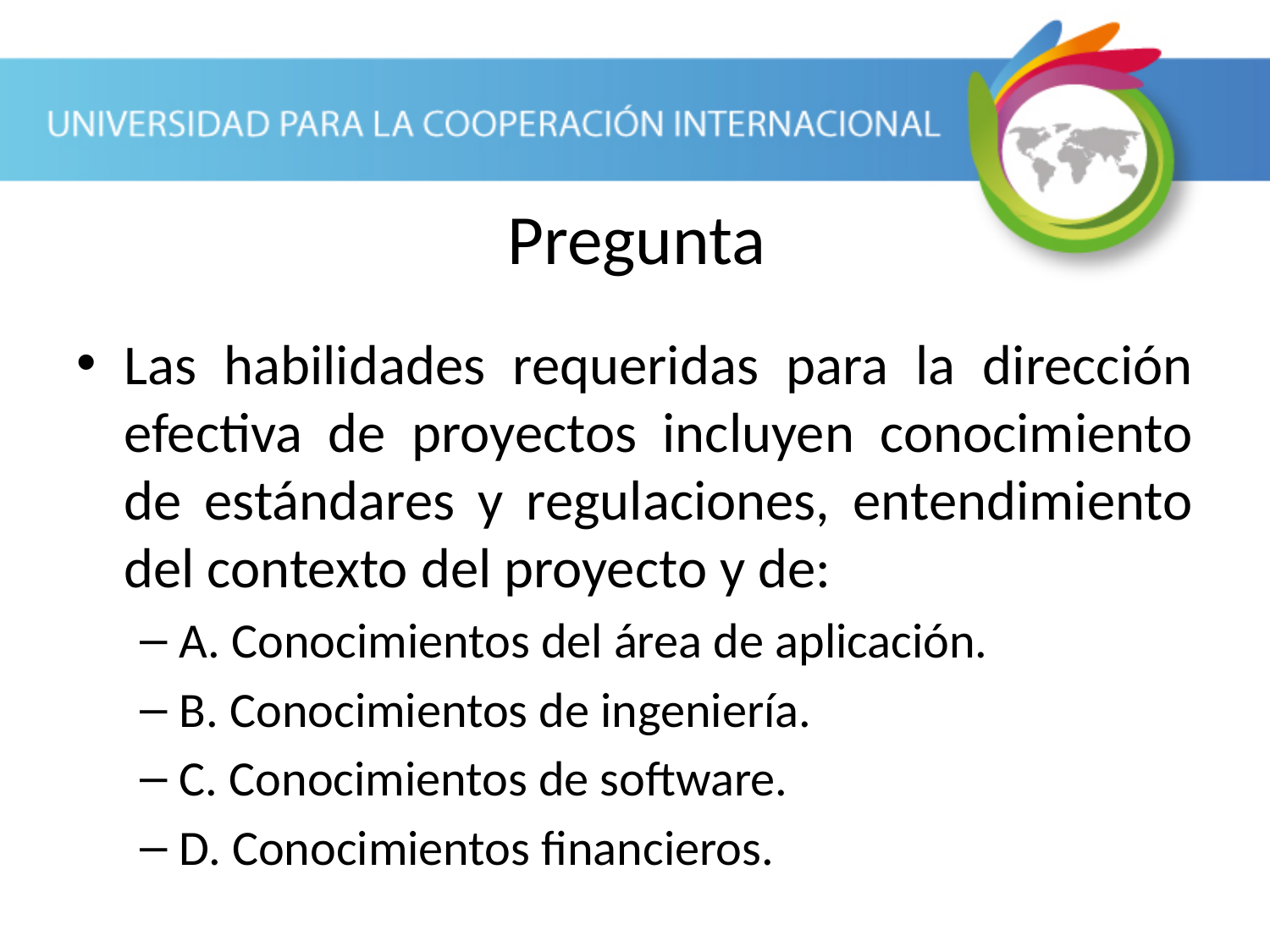

Pregunta
Las habilidades requeridas para la dirección efectiva de proyectos incluyen conocimiento de estándares y regulaciones, entendimiento del contexto del proyecto y de:
A. Conocimientos del área de aplicación.
B. Conocimientos de ingeniería.
C. Conocimientos de software.
D. Conocimientos financieros.